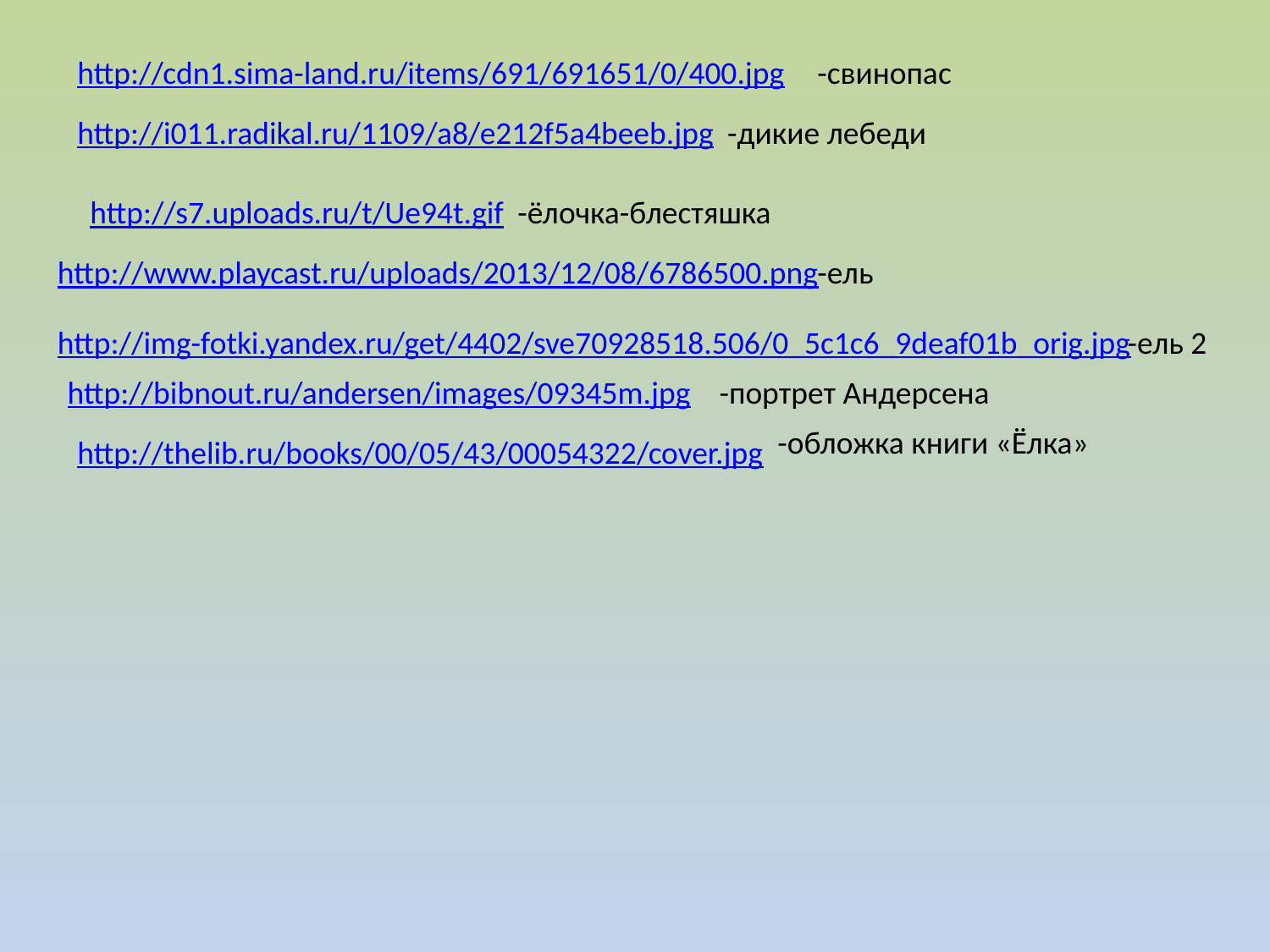

http://cdn1.sima-land.ru/items/691/691651/0/400.jpg

-свинопас
http://i011.radikal.ru/1109/a8/e212f5a4beeb.jpg

-дикие лебеди
http://s7.uploads.ru/t/Ue94t.gif

-ёлочка-блестяшка
http://www.playcast.ru/uploads/2013/12/08/6786500.png

-ель
http://img-fotki.yandex.ru/get/4402/sve70928518.506/0_5c1c6_9deaf01b_orig.jpg

-ель 2
http://bibnout.ru/andersen/images/09345m.jpg

-портрет Андерсена
-обложка книги «Ёлка»
http://thelib.ru/books/00/05/43/00054322/cover.jpg